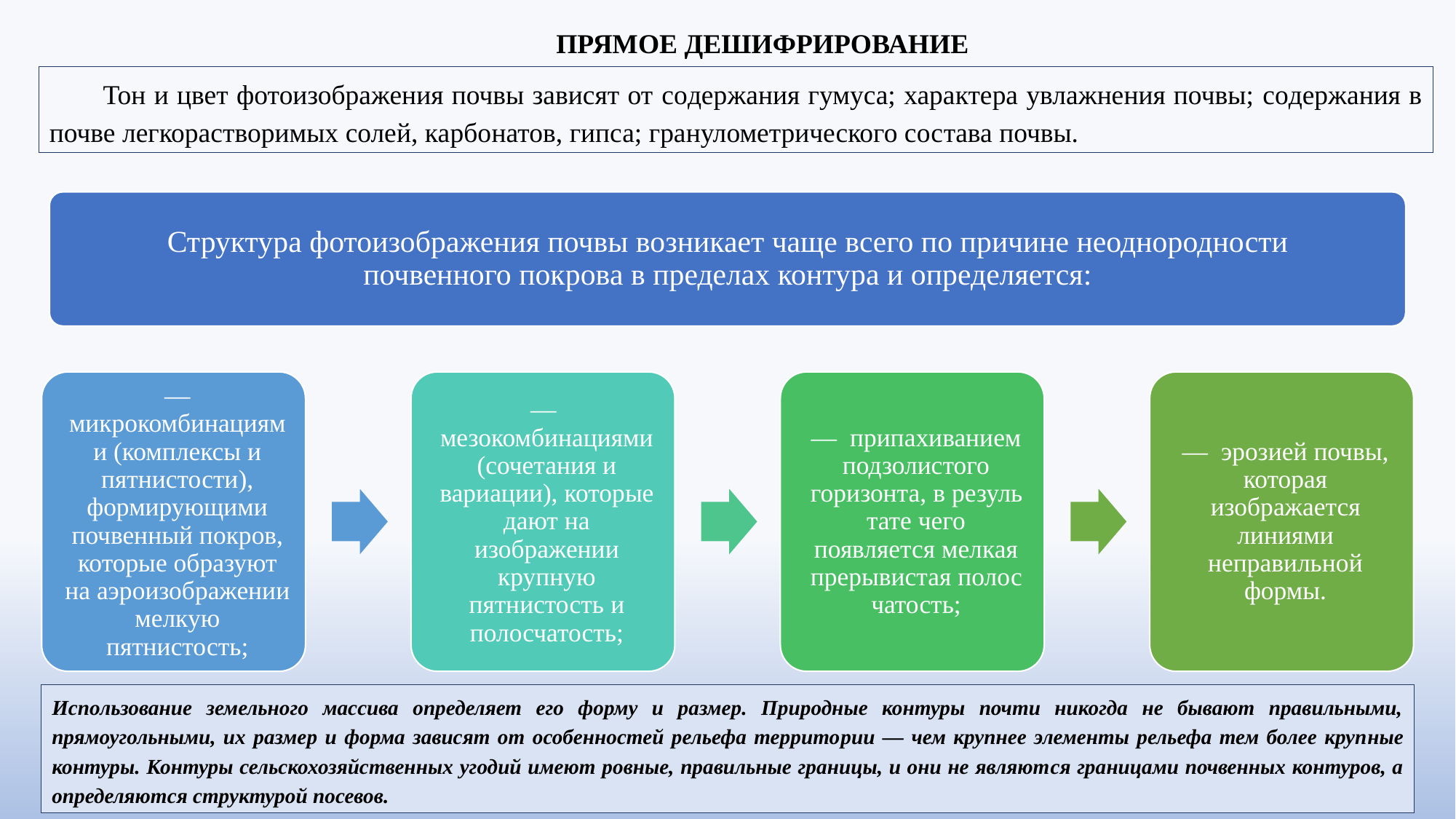

ПРЯМОЕ ДЕШИФРИРОВАНИЕ
Тон и цвет фотоизображения почвы зависят от содержания гумуса; характера увлажнения почвы; содержания в почве легкорастворимых солей, карбо­натов, гипса; гранулометрического состава почвы.

Структура фотоизображения почвы возникает чаще всего по причине неоднородности почвенного покрова в пределах контура и определяется:
—микрокомбинациями (комплексы и пятнистости), формирующими почвенный покров, которые обра­зуют на аэроизображении мелкую пятнистость;

—  мезокомбинациями (сочетания и вариации), кото­рые дают на изображении крупную пятнистость и полосчатость;

—  припахиванием подзолистого горизонта, в резуль­тате чего появляется мелкая прерывистая полос­чатость;

—  эрозией почвы, которая изображается линиями неправильной формы.
Использование земельного массива определяет его форму и размер. Природные контуры почти никогда не бывают правильными, прямоугольными, их размер и форма зависят от особенностей рельефа террито­рии — чем крупнее элементы рельефа тем более круп­ные контуры. Контуры сельскохозяйственных угодий имеют ровные, правильные границы, и они не являют­ся границами почвенных контуров, а определяются структурой посевов.
7